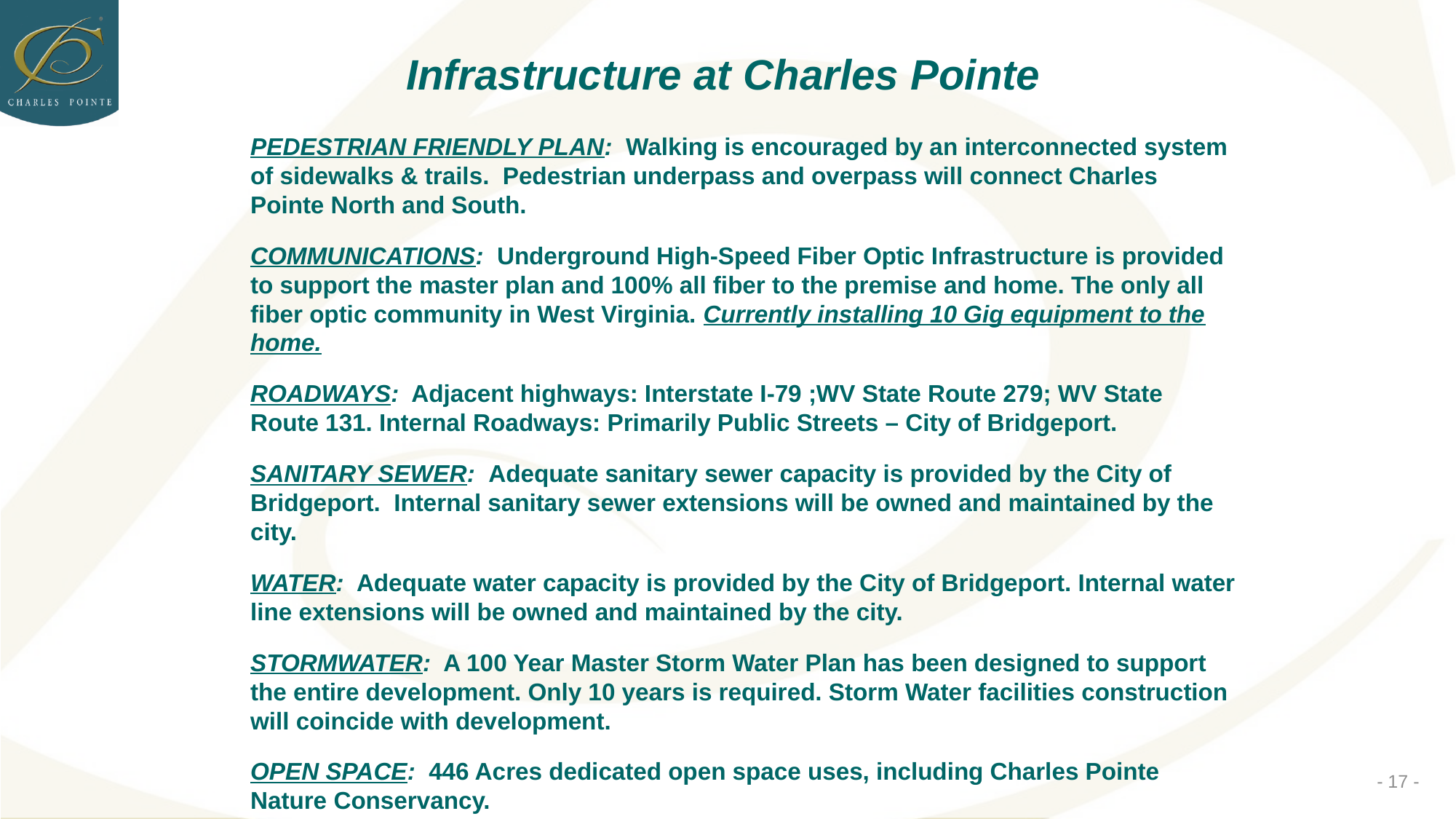

Infrastructure at Charles Pointe
PEDESTRIAN FRIENDLY PLAN:  Walking is encouraged by an interconnected system of sidewalks & trails.  Pedestrian underpass and overpass will connect Charles Pointe North and South.

COMMUNICATIONS:  Underground High-Speed Fiber Optic Infrastructure is provided to support the master plan and 100% all fiber to the premise and home. The only all fiber optic community in West Virginia. Currently installing 10 Gig equipment to the home.

ROADWAYS:  Adjacent highways: Interstate I-79 ;WV State Route 279; WV State Route 131. Internal Roadways: Primarily Public Streets – City of Bridgeport.

SANITARY SEWER:  Adequate sanitary sewer capacity is provided by the City of Bridgeport.  Internal sanitary sewer extensions will be owned and maintained by the city.

WATER:  Adequate water capacity is provided by the City of Bridgeport. Internal water line extensions will be owned and maintained by the city.

STORMWATER:  A 100 Year Master Storm Water Plan has been designed to support the entire development. Only 10 years is required. Storm Water facilities construction will coincide with development.

OPEN SPACE:  446 Acres dedicated open space uses, including Charles Pointe Nature Conservancy.

- 17 -